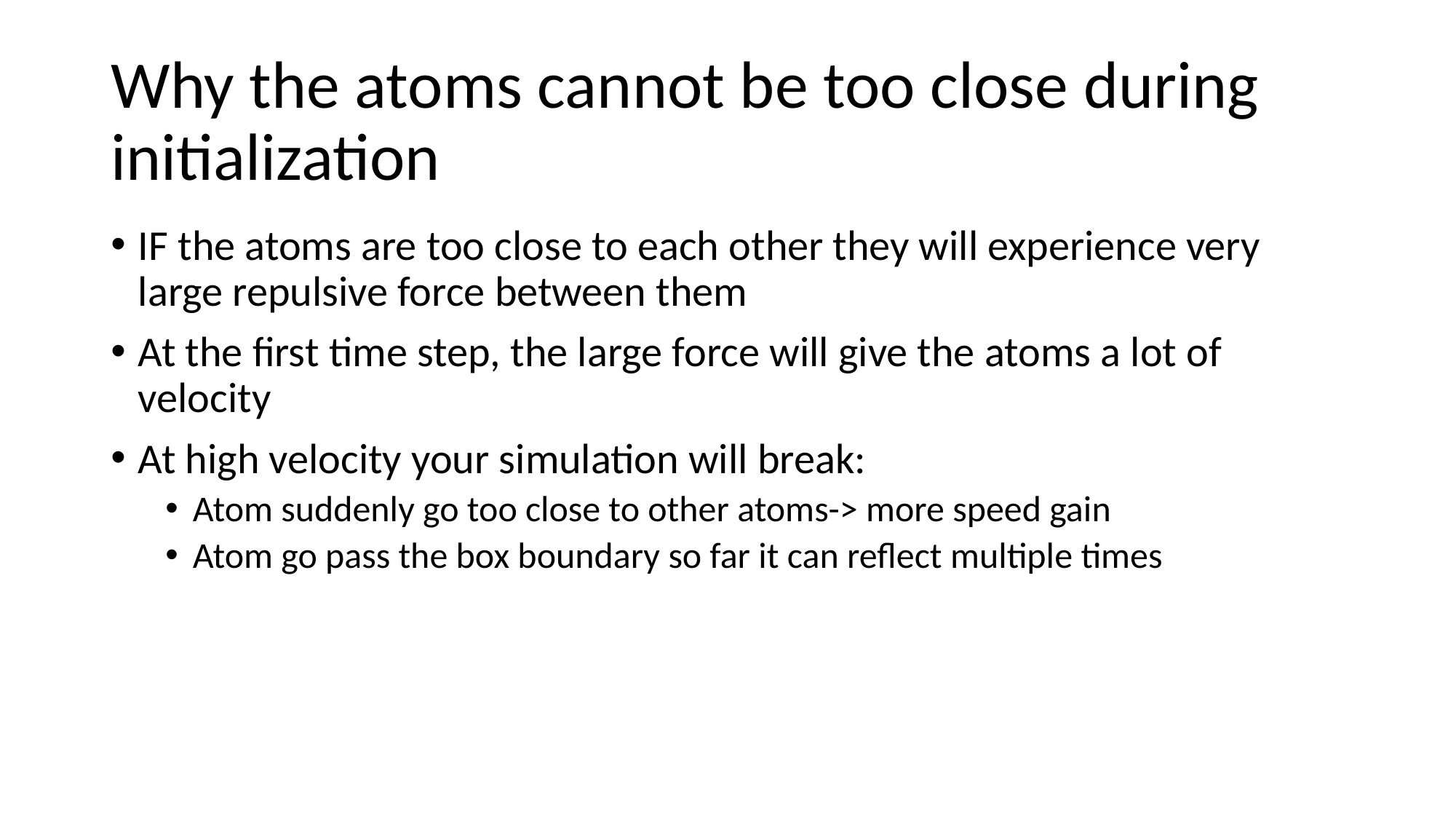

# Why the atoms cannot be too close during initialization
IF the atoms are too close to each other they will experience very large repulsive force between them
At the first time step, the large force will give the atoms a lot of velocity
At high velocity your simulation will break:
Atom suddenly go too close to other atoms-> more speed gain
Atom go pass the box boundary so far it can reflect multiple times